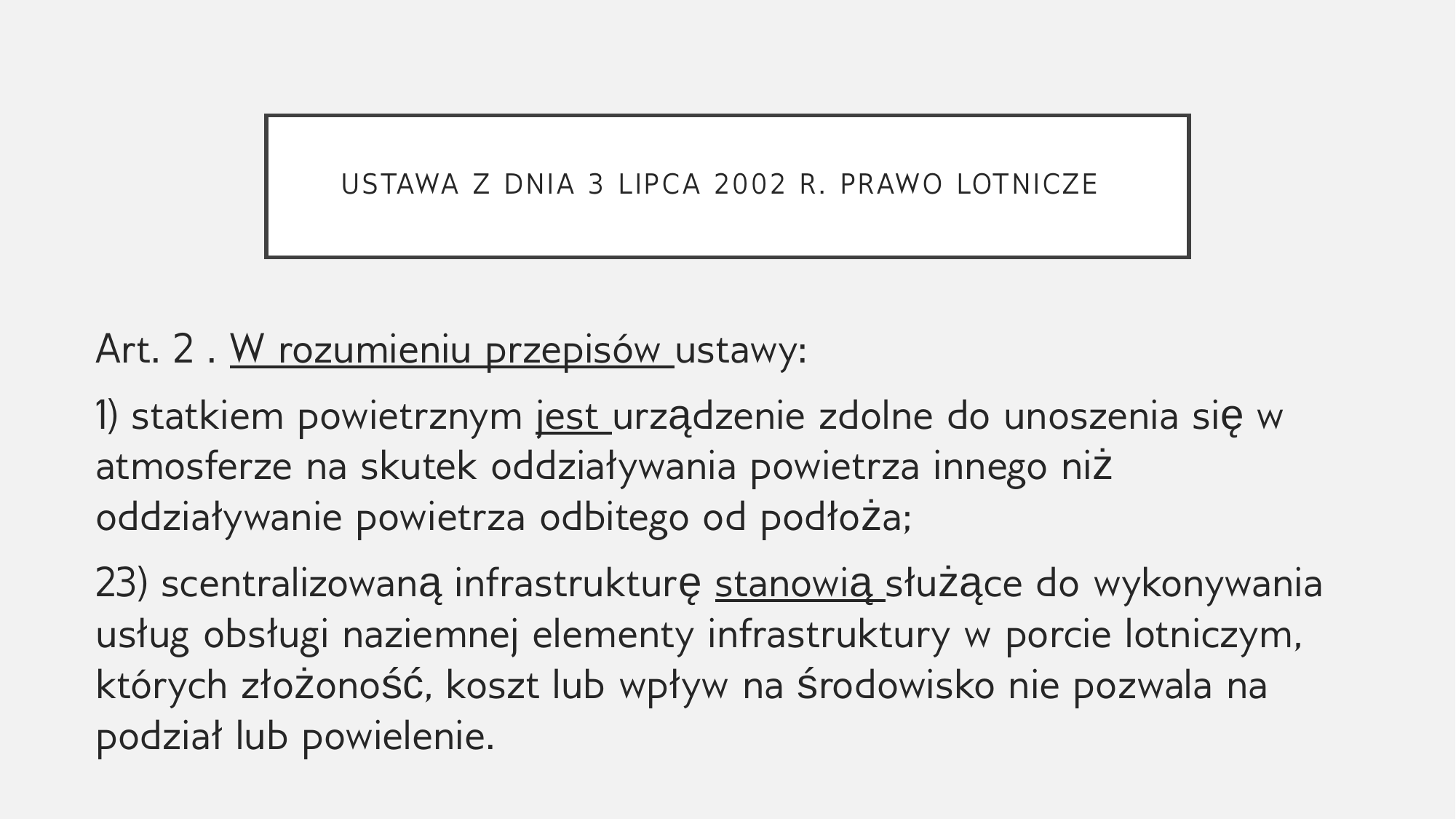

# Ustawa z dnia 3 lipca 2002 r. Prawo lotnicze
Art. 2 . W rozumieniu przepisów ustawy:
1) statkiem powietrznym jest urządzenie zdolne do unoszenia się w atmosferze na skutek oddziaływania powietrza innego niż oddziaływanie powietrza odbitego od podłoża;
23) scentralizowaną infrastrukturę stanowią służące do wykonywania usług obsługi naziemnej elementy infrastruktury w porcie lotniczym, których złożoność, koszt lub wpływ na środowisko nie pozwala na podział lub powielenie.